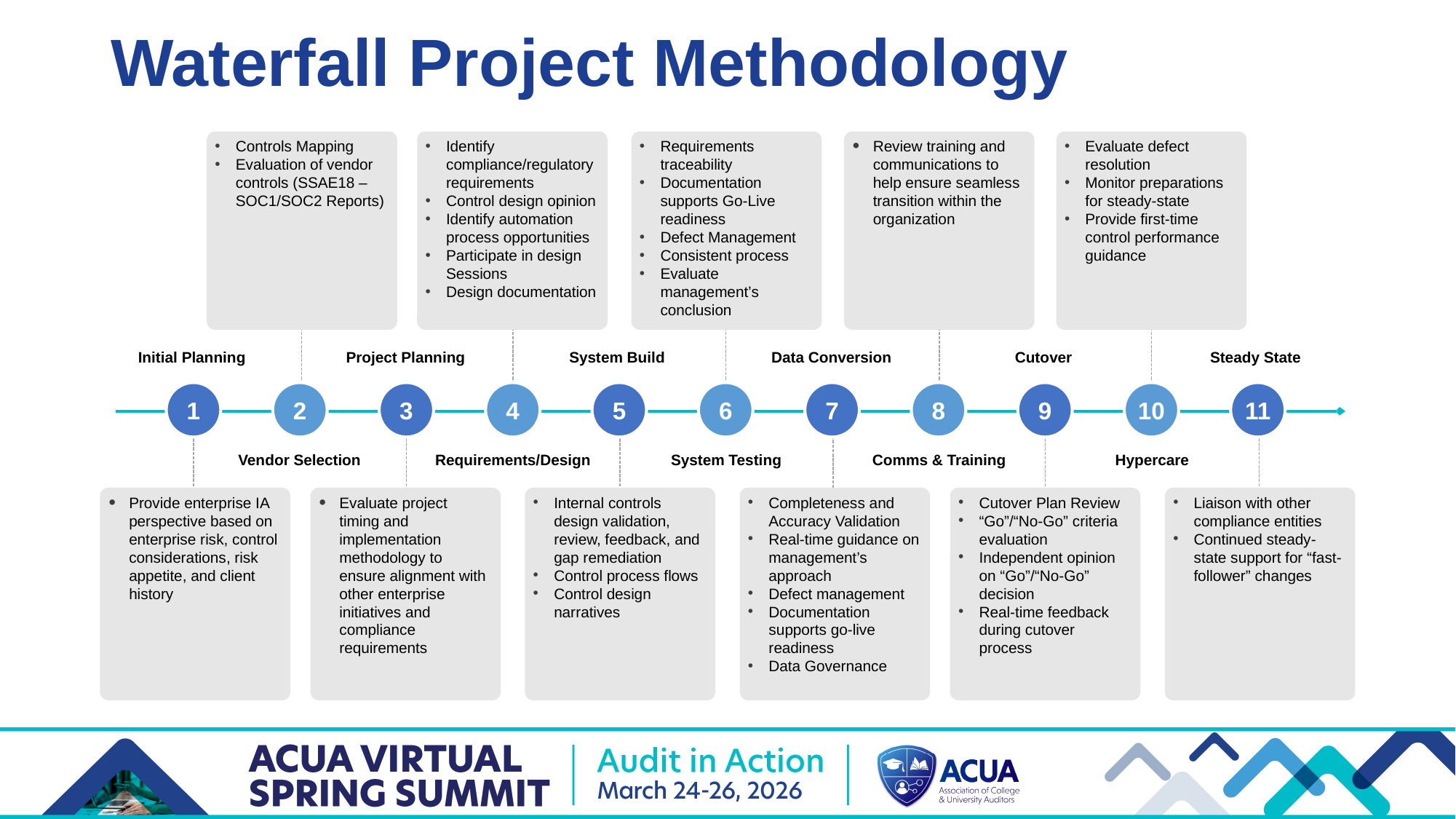

# Waterfall Project Methodology
Controls Mapping
Evaluation of vendor controls (SSAE18 – SOC1/SOC2 Reports)
Identify compliance/regulatory requirements
Control design opinion
Identify automation process opportunities
Participate in design Sessions
Design documentation
Requirements traceability
Documentation supports Go-Live readiness
Defect Management
Consistent process
Evaluate management’s conclusion
Review training and communications to help ensure seamless transition within the organization
Evaluate defect resolution
Monitor preparations for steady-state
Provide first-time control performance guidance
Initial Planning
Project Planning
System Build
Data Conversion
Cutover
Steady State
1
2
3
4
5
6
7
8
9
10
11
Vendor Selection
Requirements/Design
System Testing
Comms & Training
Hypercare
Provide enterprise IA perspective based on enterprise risk, control considerations, risk appetite, and client history
Evaluate project timing and implementation methodology to ensure alignment with other enterprise initiatives and compliance requirements
Internal controls design validation, review, feedback, and gap remediation
Control process flows
Control design narratives
Completeness and Accuracy Validation
Real-time guidance on management’s approach
Defect management
Documentation supports go-live readiness
Data Governance
Cutover Plan Review
“Go”/“No-Go” criteria evaluation
Independent opinion on “Go”/“No-Go” decision
Real-time feedback during cutover process
Liaison with other compliance entities
Continued steady-state support for “fast-follower” changes